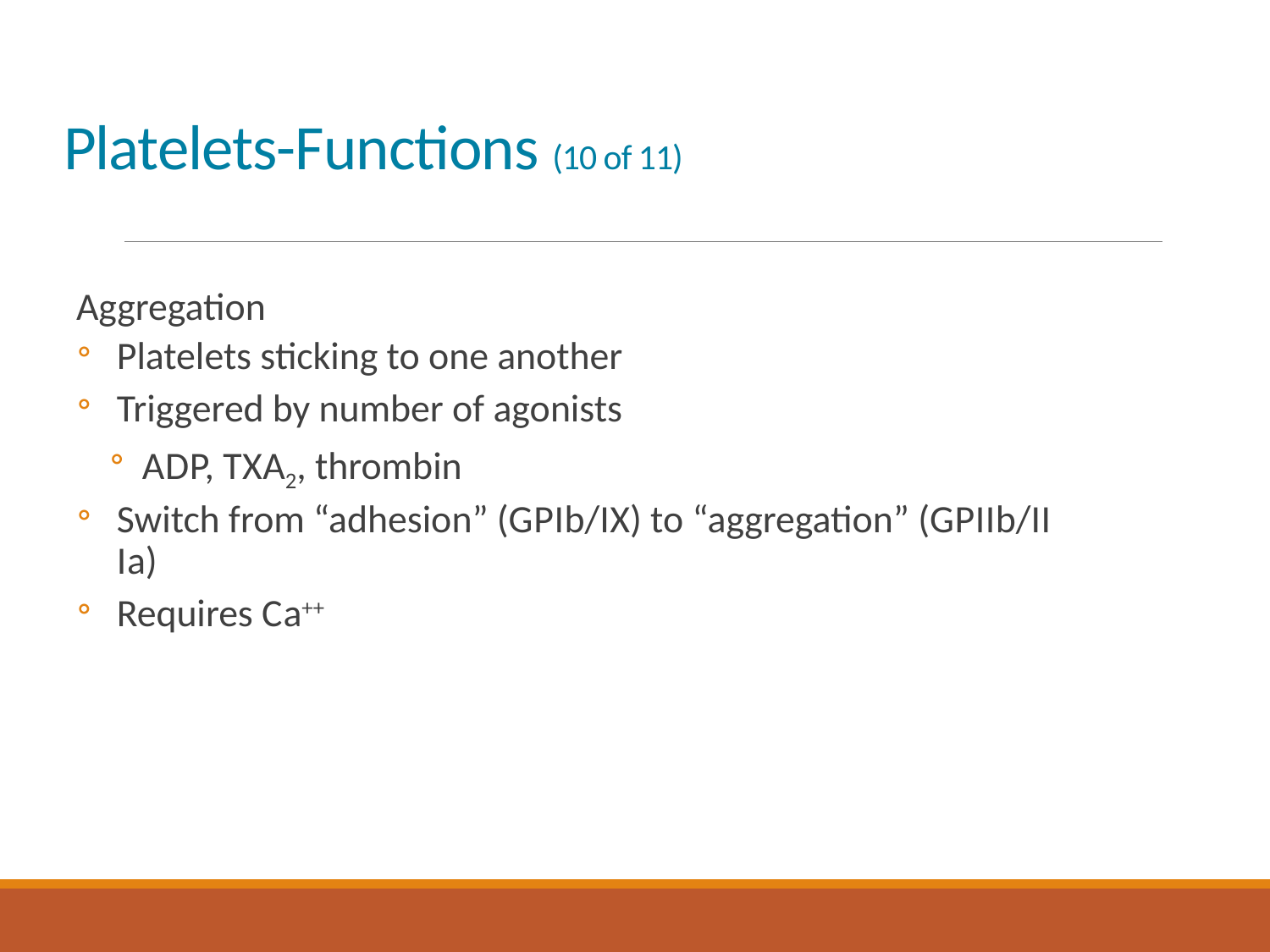

# Platelets-Functions (10 of 11)

Aggregation
Platelets sticking to one another
Triggered by number of agonists
A D P, T X A2, thrombin
Switch from “adhesion” (G P I b/I X) to “aggregation” (G P I I b/I I I a)
Requires C a++